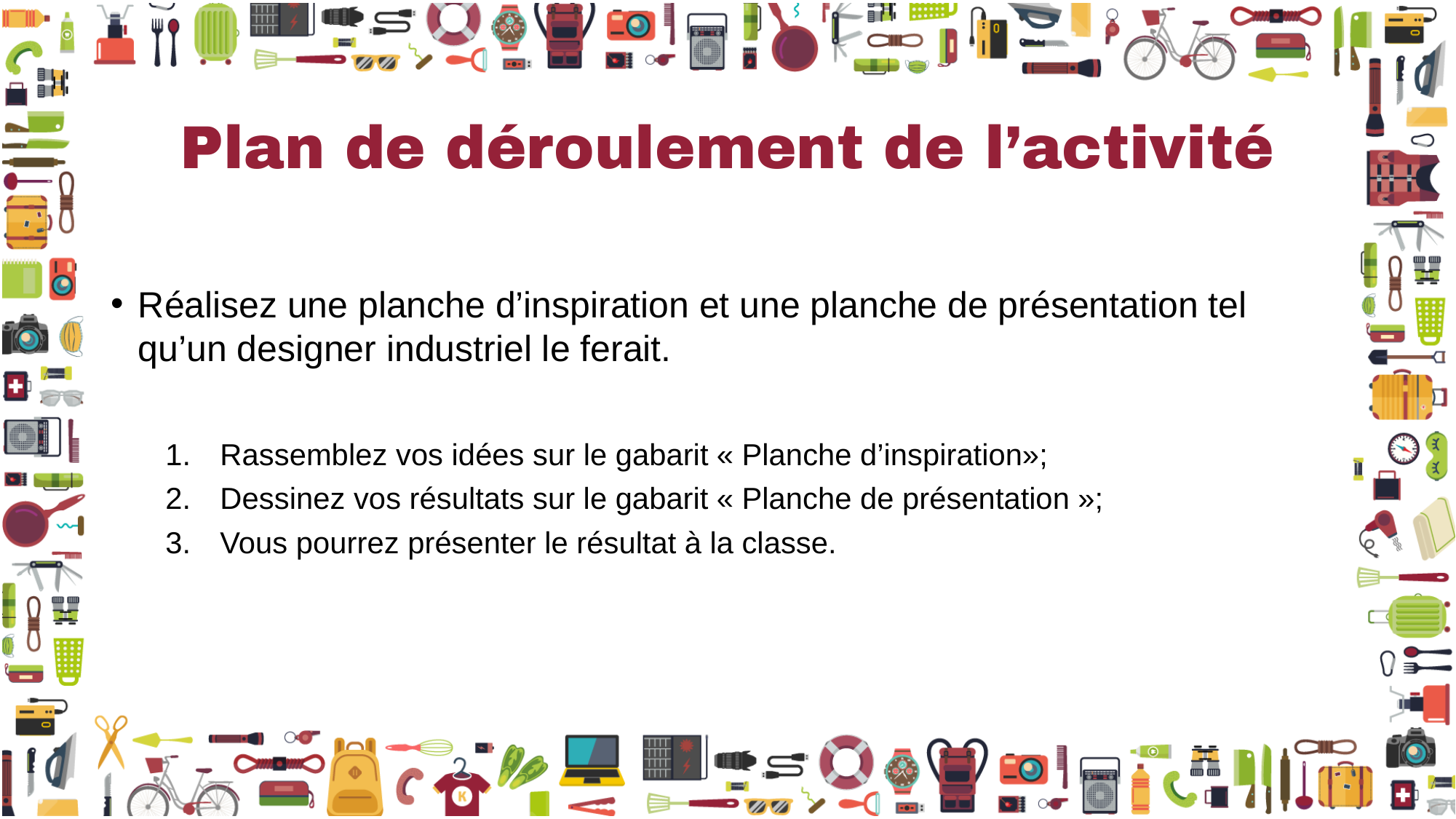

# Plan de déroulement de l’activité
Réalisez une planche d’inspiration et une planche de présentation tel qu’un designer industriel le ferait.

Rassemblez vos idées sur le gabarit « Planche d’inspiration»;
Dessinez vos résultats sur le gabarit « Planche de présentation »;
Vous pourrez présenter le résultat à la classe.